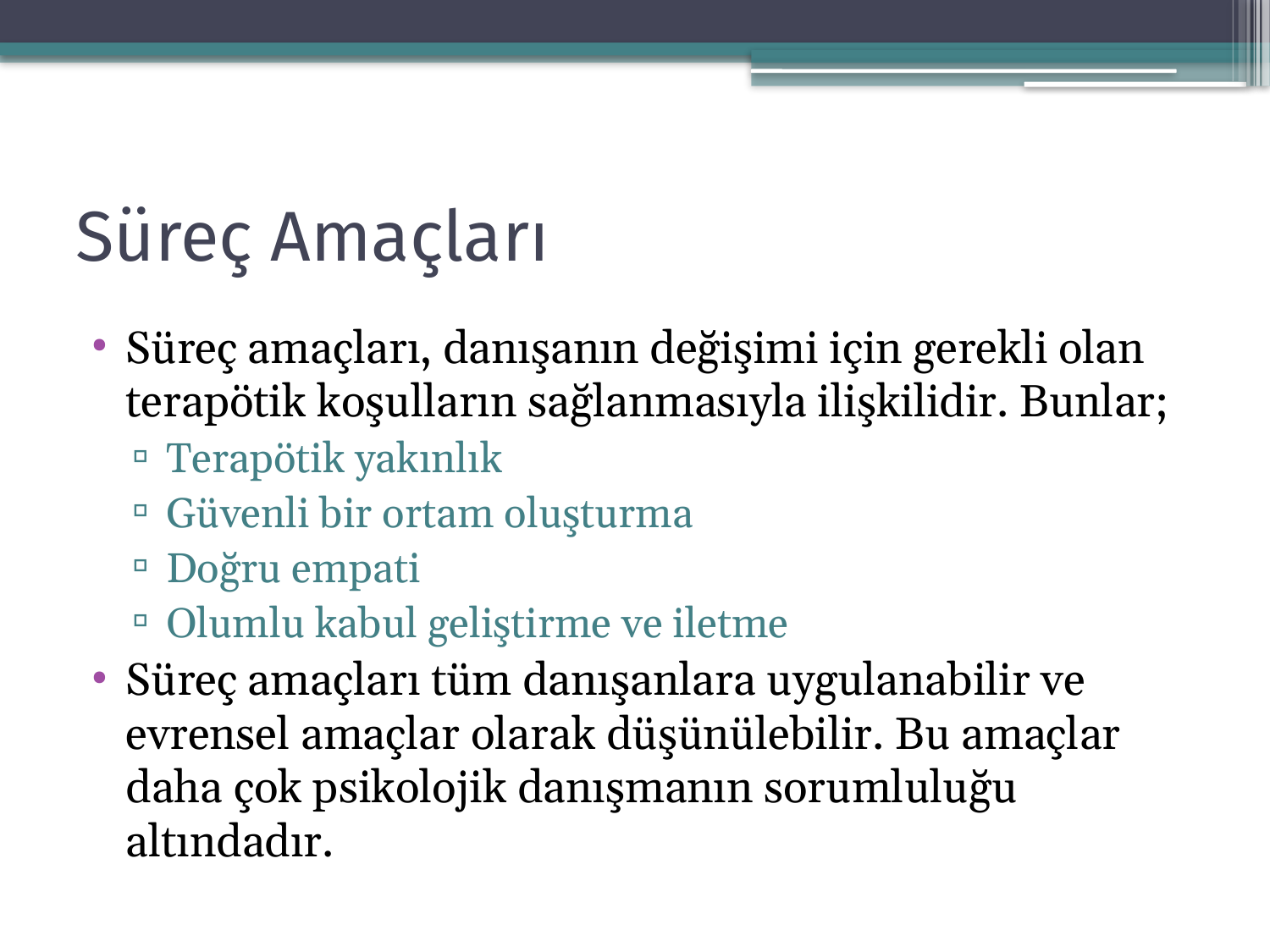

# Süreç Amaçları
Süreç amaçları, danışanın değişimi için gerekli olan terapötik koşulların sağlanmasıyla ilişkilidir. Bunlar;
Terapötik yakınlık
Güvenli bir ortam oluşturma
Doğru empati
Olumlu kabul geliştirme ve iletme
Süreç amaçları tüm danışanlara uygulanabilir ve evrensel amaçlar olarak düşünülebilir. Bu amaçlar daha çok psikolojik danışmanın sorumluluğu altındadır.